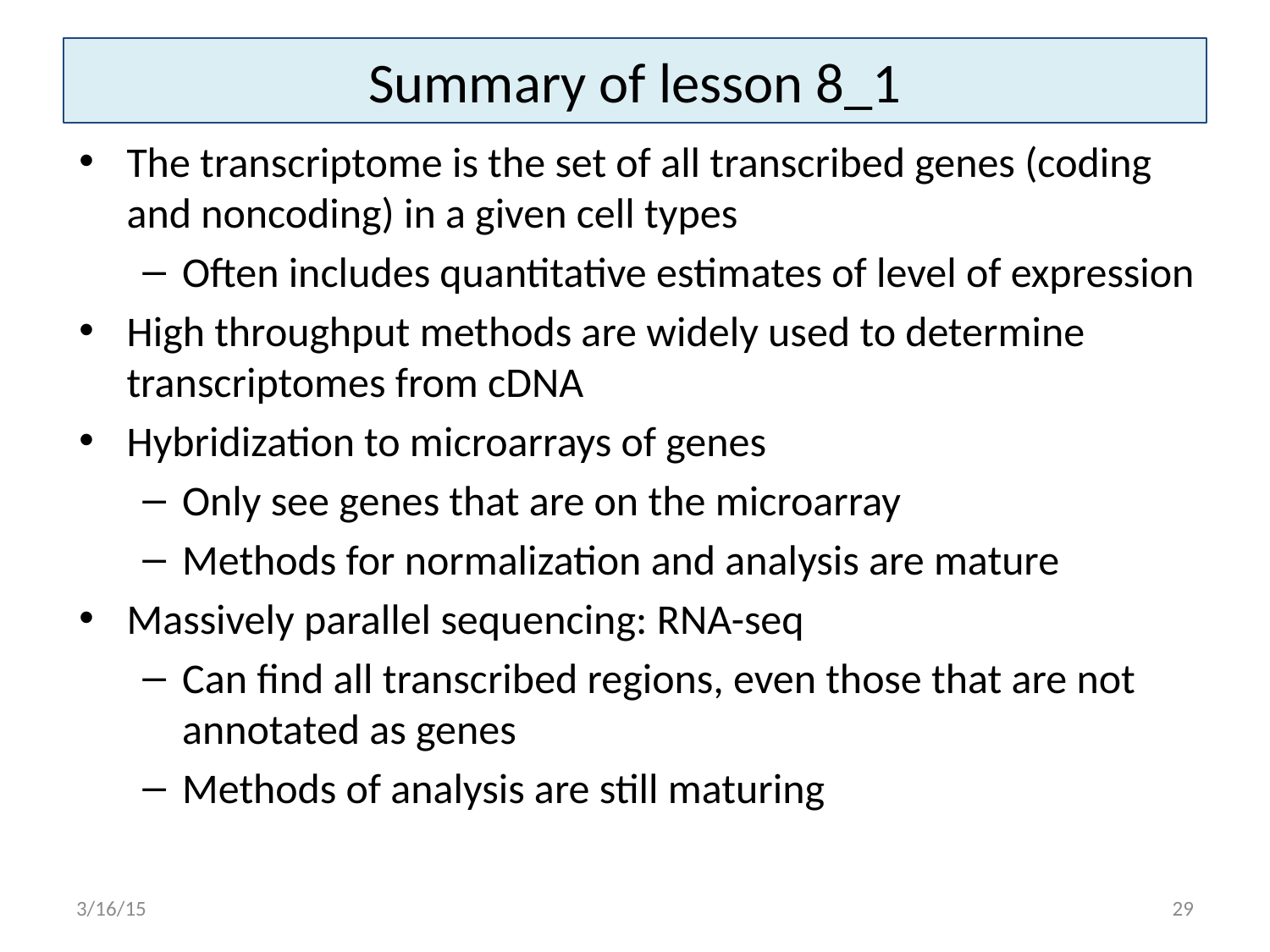

# Summary of lesson 8_1
The transcriptome is the set of all transcribed genes (coding and noncoding) in a given cell types
Often includes quantitative estimates of level of expression
High throughput methods are widely used to determine transcriptomes from cDNA
Hybridization to microarrays of genes
Only see genes that are on the microarray
Methods for normalization and analysis are mature
Massively parallel sequencing: RNA-seq
Can find all transcribed regions, even those that are not annotated as genes
Methods of analysis are still maturing

3/16/15
29